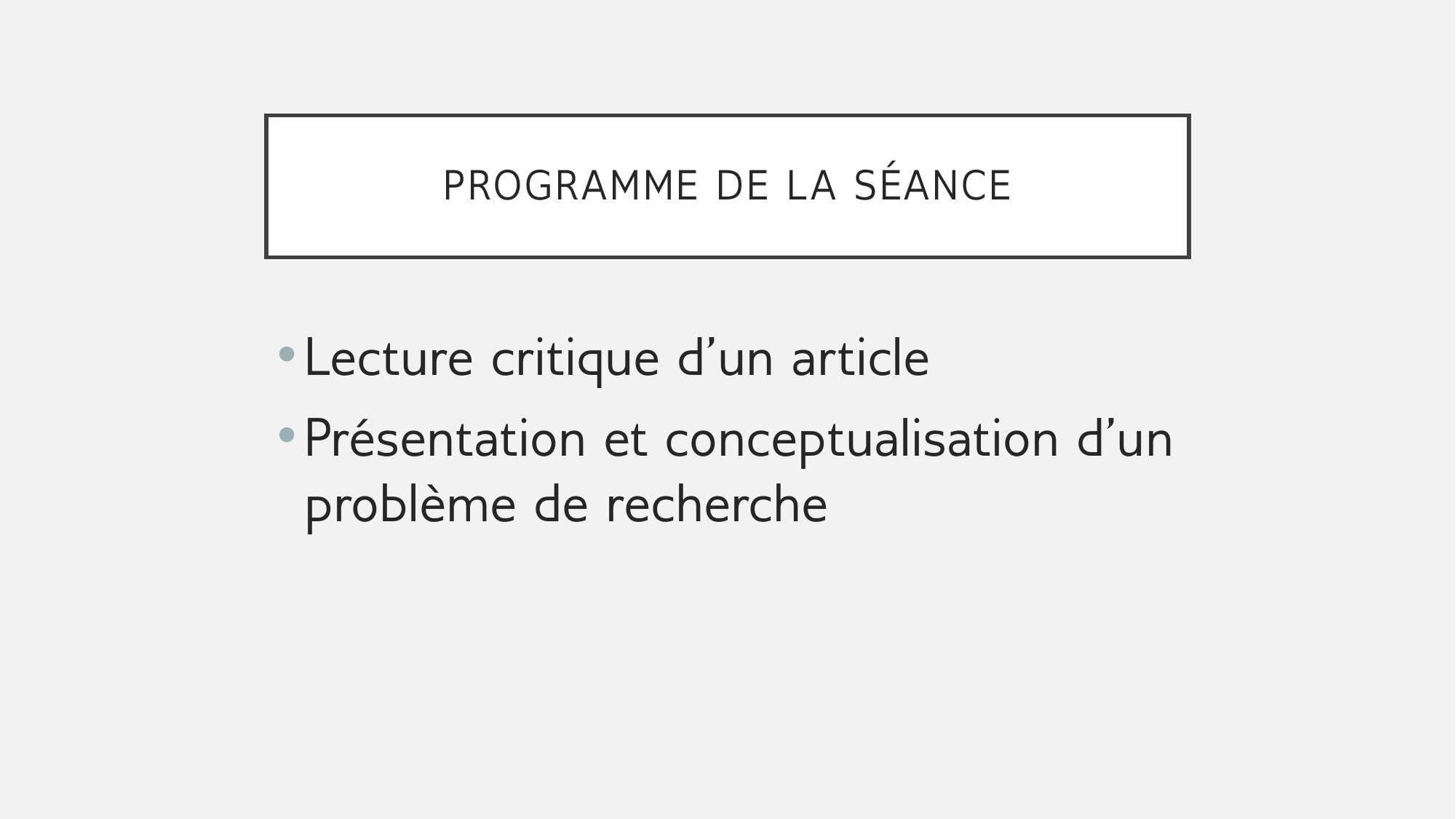

# Programme de la séance
Lecture critique d’un article
Présentation et conceptualisation d’un problème de recherche